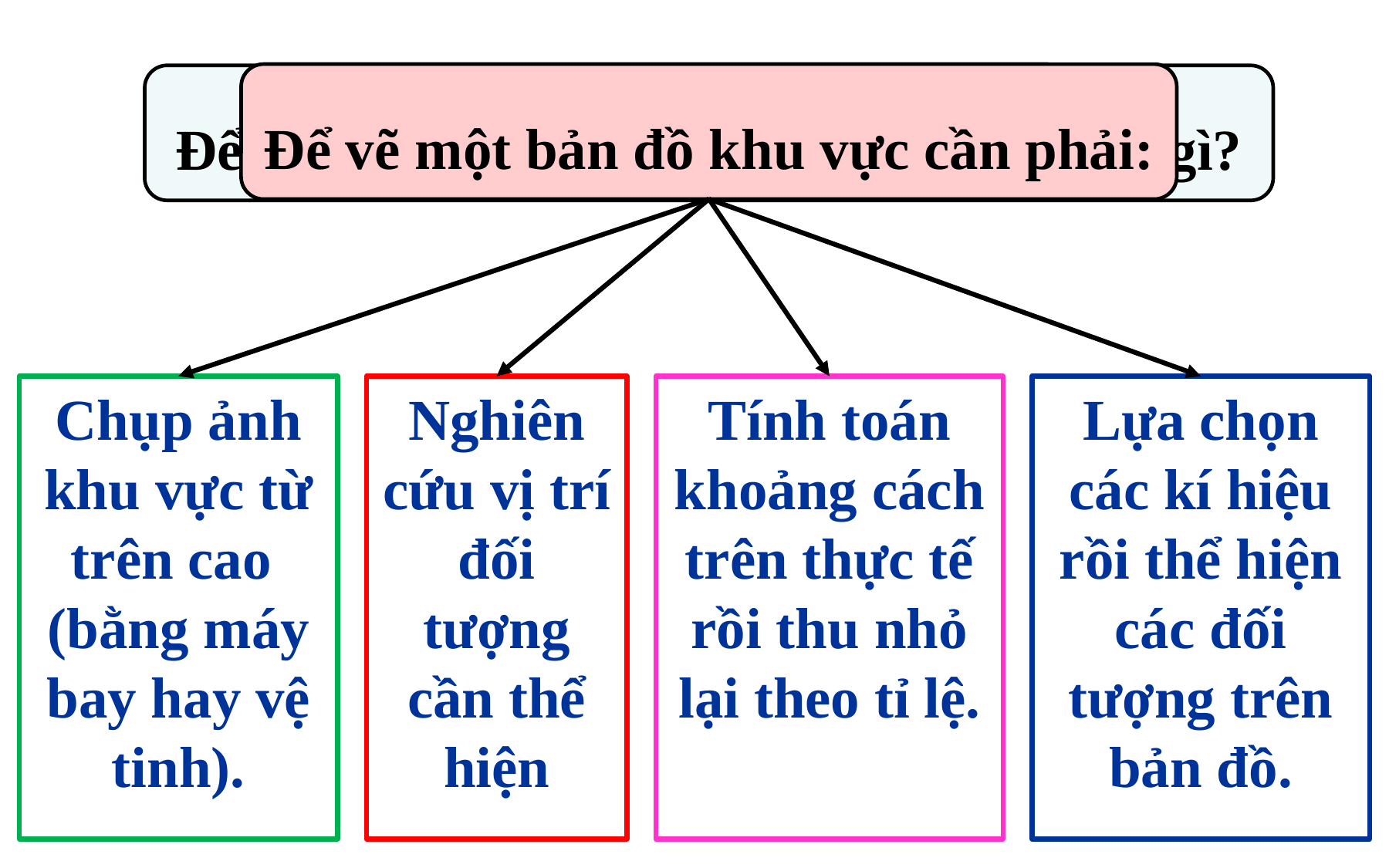

Để vẽ một bản đồ khu vực cần phải:
Để vẽ một bản đồ khu vực cần phải làm gì?
Chụp ảnh khu vực từ trên cao
(bằng máy bay hay vệ tinh).
Nghiên cứu vị trí đối tượng cần thể hiện
Tính toán khoảng cách trên thực tế rồi thu nhỏ lại theo tỉ lệ.
Lựa chọn các kí hiệu rồi thể hiện các đối tượng trên bản đồ.